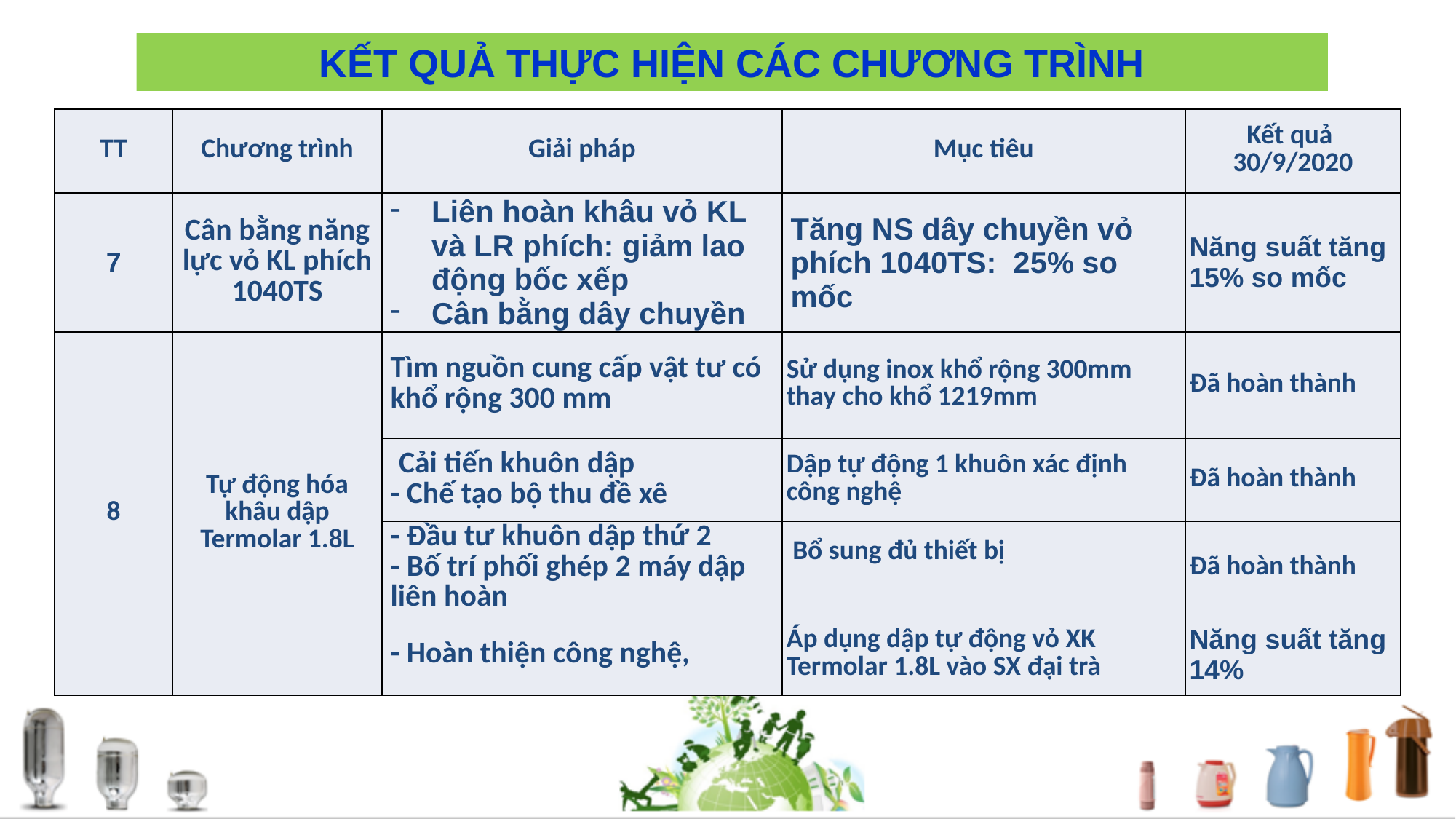

# KẾT QUẢ THỰC HIỆN CÁC CHƯƠNG TRÌNH
| TT | Chương trình | Giải pháp | Mục tiêu | Kết quả 30/9/2020 |
| --- | --- | --- | --- | --- |
| 7 | Cân bằng năng lực vỏ KL phích 1040TS | Liên hoàn khâu vỏ KL và LR phích: giảm lao động bốc xếp Cân bằng dây chuyền | Tăng NS dây chuyền vỏ phích 1040TS: 25% so mốc | Năng suất tăng 15% so mốc |
| 8 | Tự động hóa khâu dập Termolar 1.8L | Tìm nguồn cung cấp vật tư có khổ rộng 300 mm | Sử dụng inox khổ rộng 300mm thay cho khổ 1219mm | Đã hoàn thành |
|  |  | Cải tiến khuôn dập - Chế tạo bộ thu đề xê | Dập tự động 1 khuôn xác định công nghệ | Đã hoàn thành |
|  |  | - Đầu tư khuôn dập thứ 2 - Bố trí phối ghép 2 máy dập liên hoàn | Bổ sung đủ thiết bị | Đã hoàn thành |
|  |  | - Hoàn thiện công nghệ, | Áp dụng dập tự động vỏ XK Termolar 1.8L vào SX đại trà | Năng suất tăng 14% |